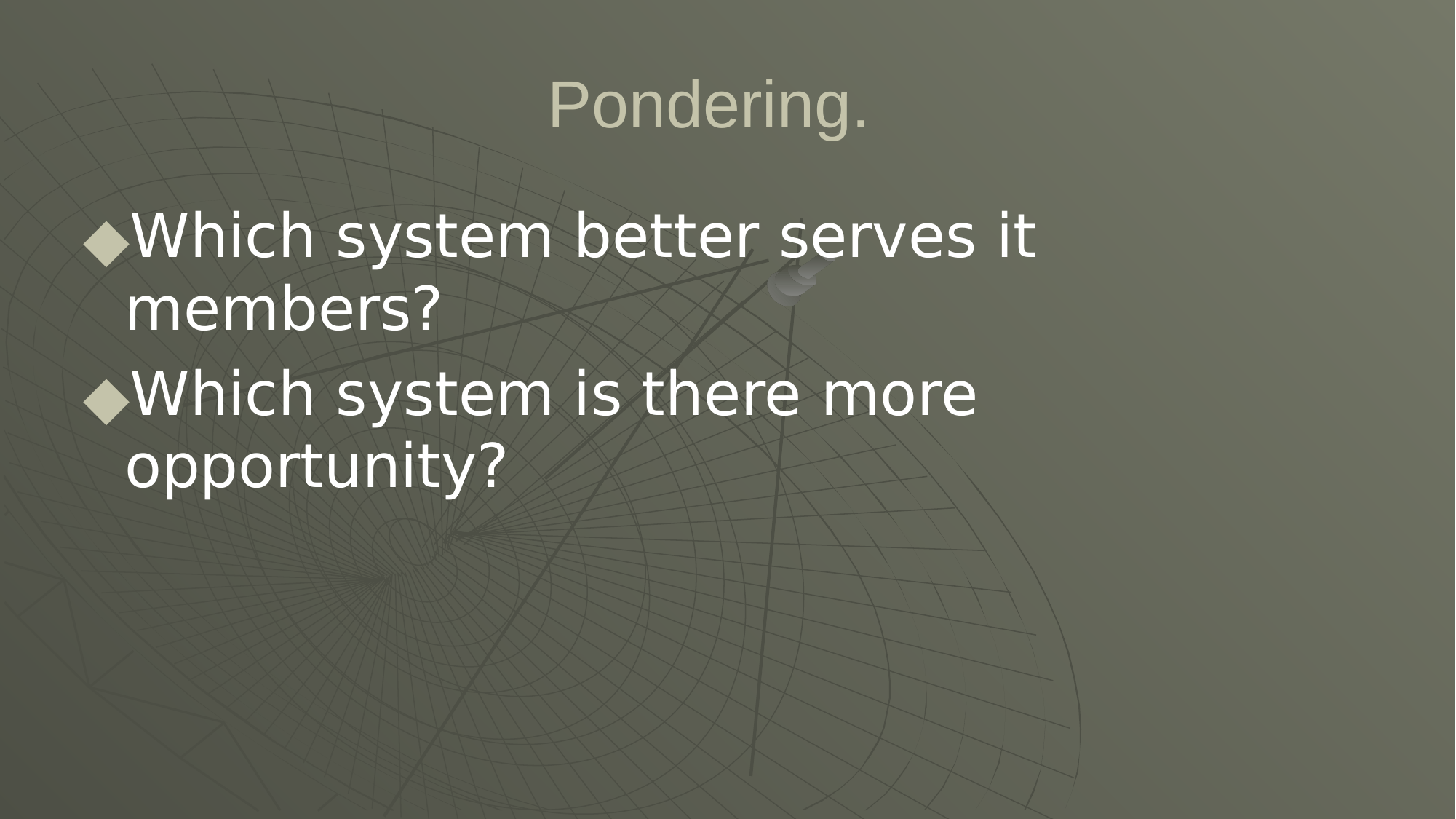

# Pondering.
Which system better serves it members?
Which system is there more opportunity?